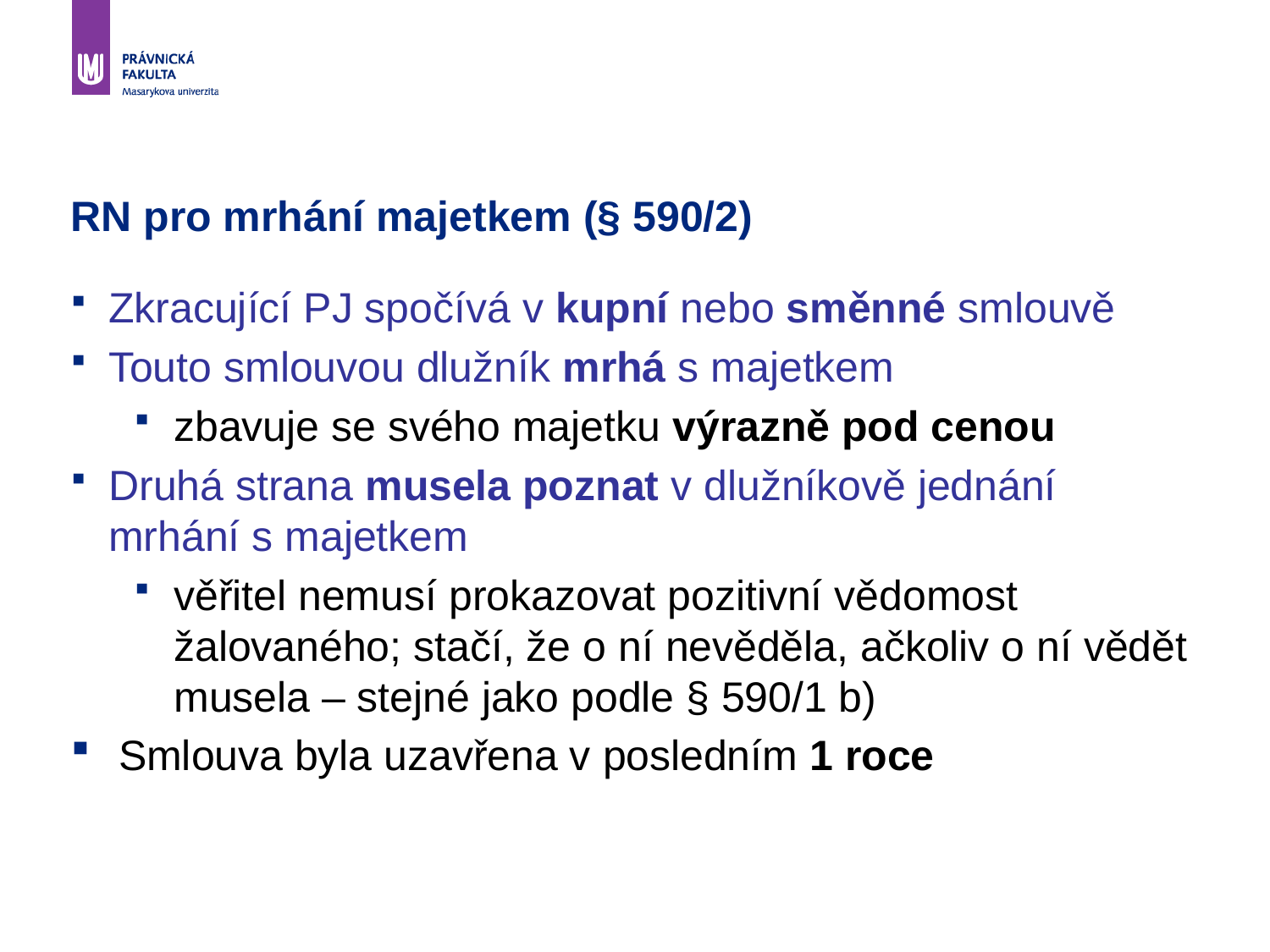

# RN pro mrhání majetkem (§ 590/2)
Zkracující PJ spočívá v kupní nebo směnné smlouvě
Touto smlouvou dlužník mrhá s majetkem
zbavuje se svého majetku výrazně pod cenou
Druhá strana musela poznat v dlužníkově jednání mrhání s majetkem
věřitel nemusí prokazovat pozitivní vědomost žalovaného; stačí, že o ní nevěděla, ačkoliv o ní vědět musela – stejné jako podle § 590/1 b)
Smlouva byla uzavřena v posledním 1 roce